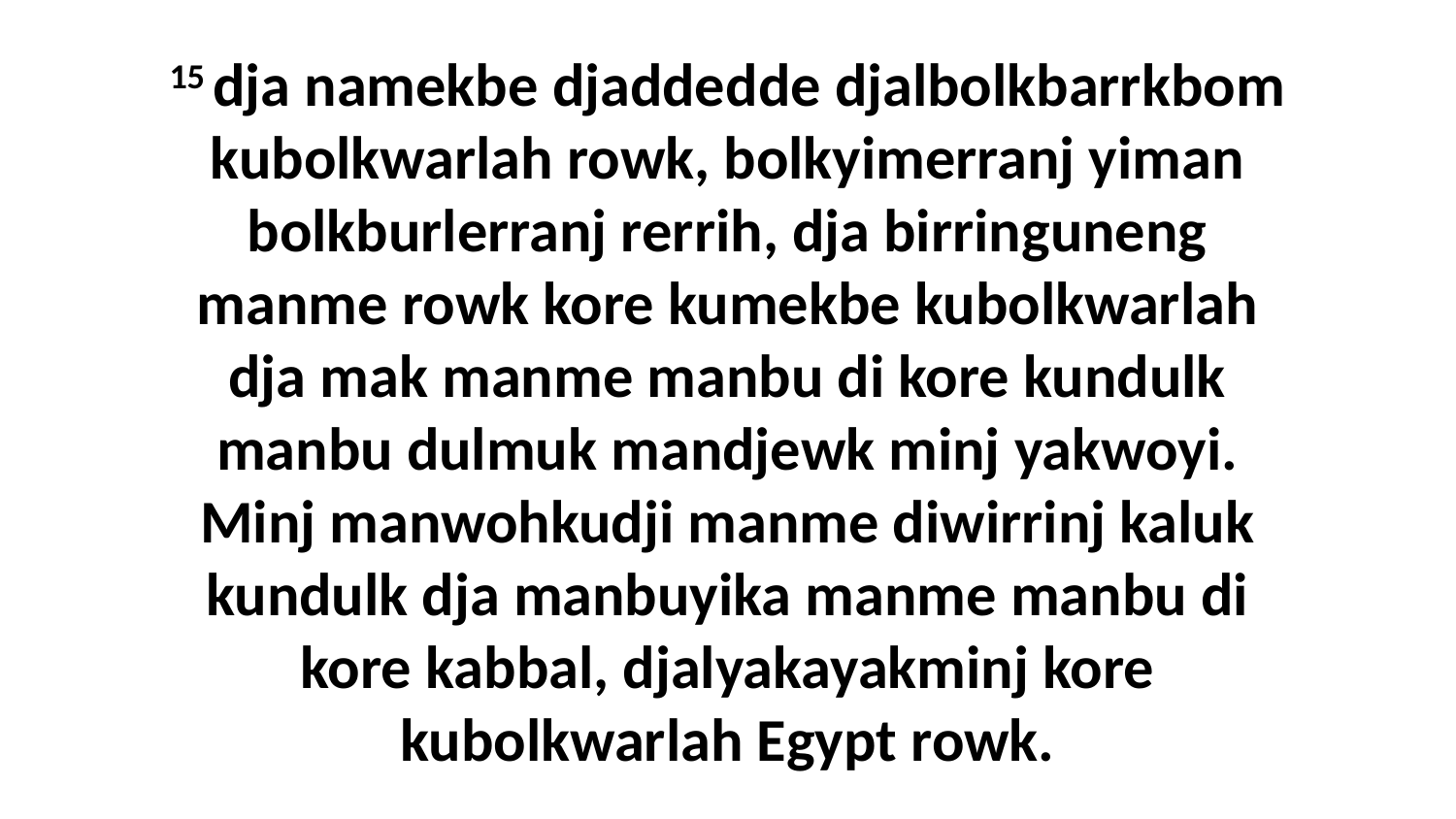

15 dja namekbe djaddedde djalbolkbarrkbom kubolkwarlah rowk, bolkyimerranj yiman bolkburlerranj rerrih, dja birringuneng manme rowk kore kumekbe kubolkwarlah dja mak manme manbu di kore kundulk manbu dulmuk mandjewk minj yakwoyi. Minj manwohkudji manme diwirrinj kaluk kundulk dja manbuyika manme manbu di kore kabbal, djalyakayakminj kore kubolkwarlah Egypt rowk.